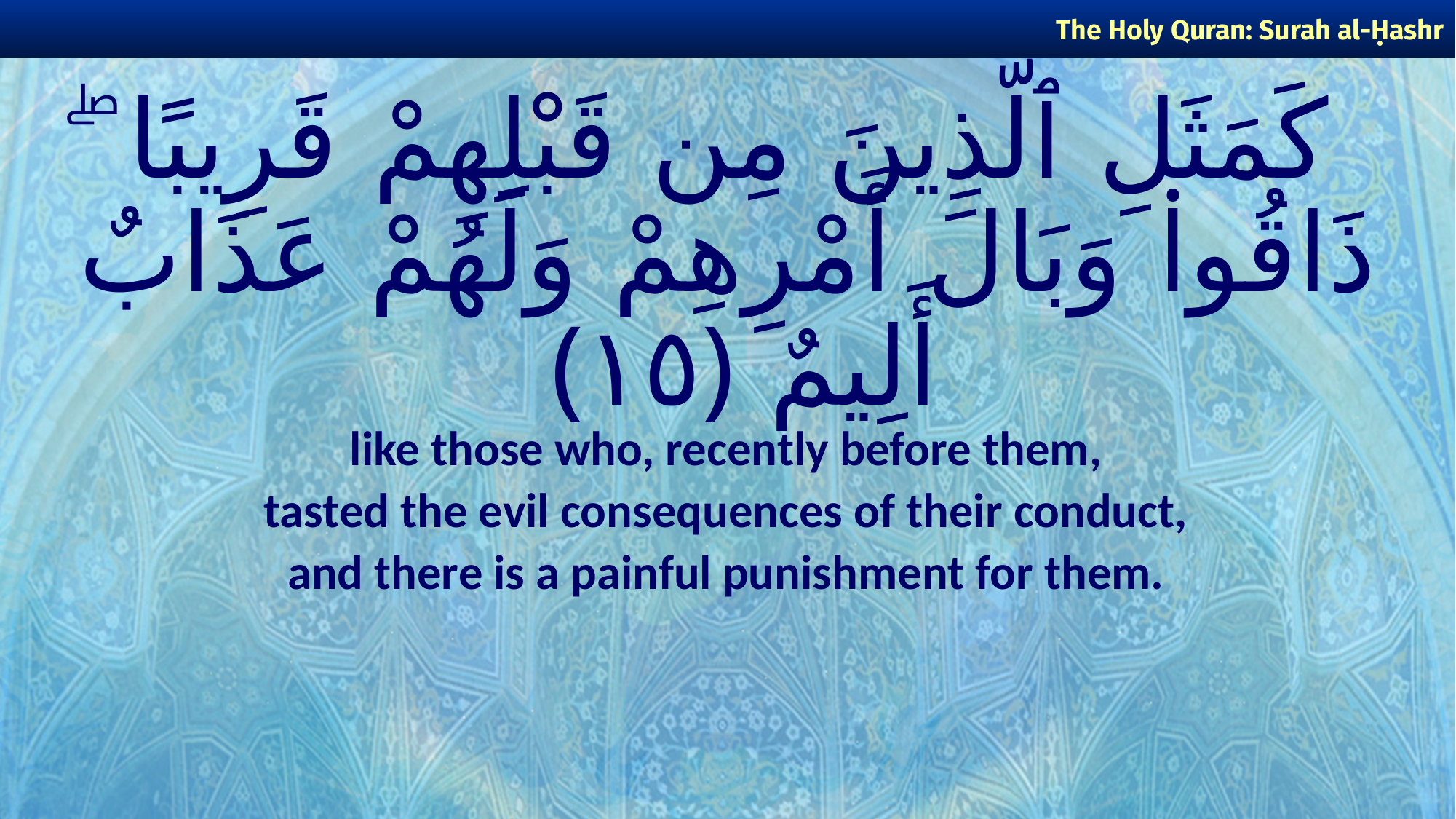

The Holy Quran: Surah al-Ḥashr
# كَمَثَلِ ٱلَّذِينَ مِن قَبْلِهِمْ قَرِيبًا ۖ ذَاقُوا۟ وَبَالَ أَمْرِهِمْ وَلَهُمْ عَذَابٌ أَلِيمٌ ﴿١٥﴾
like those who, recently before them,
tasted the evil consequences of their conduct,
and there is a painful punishment for them.